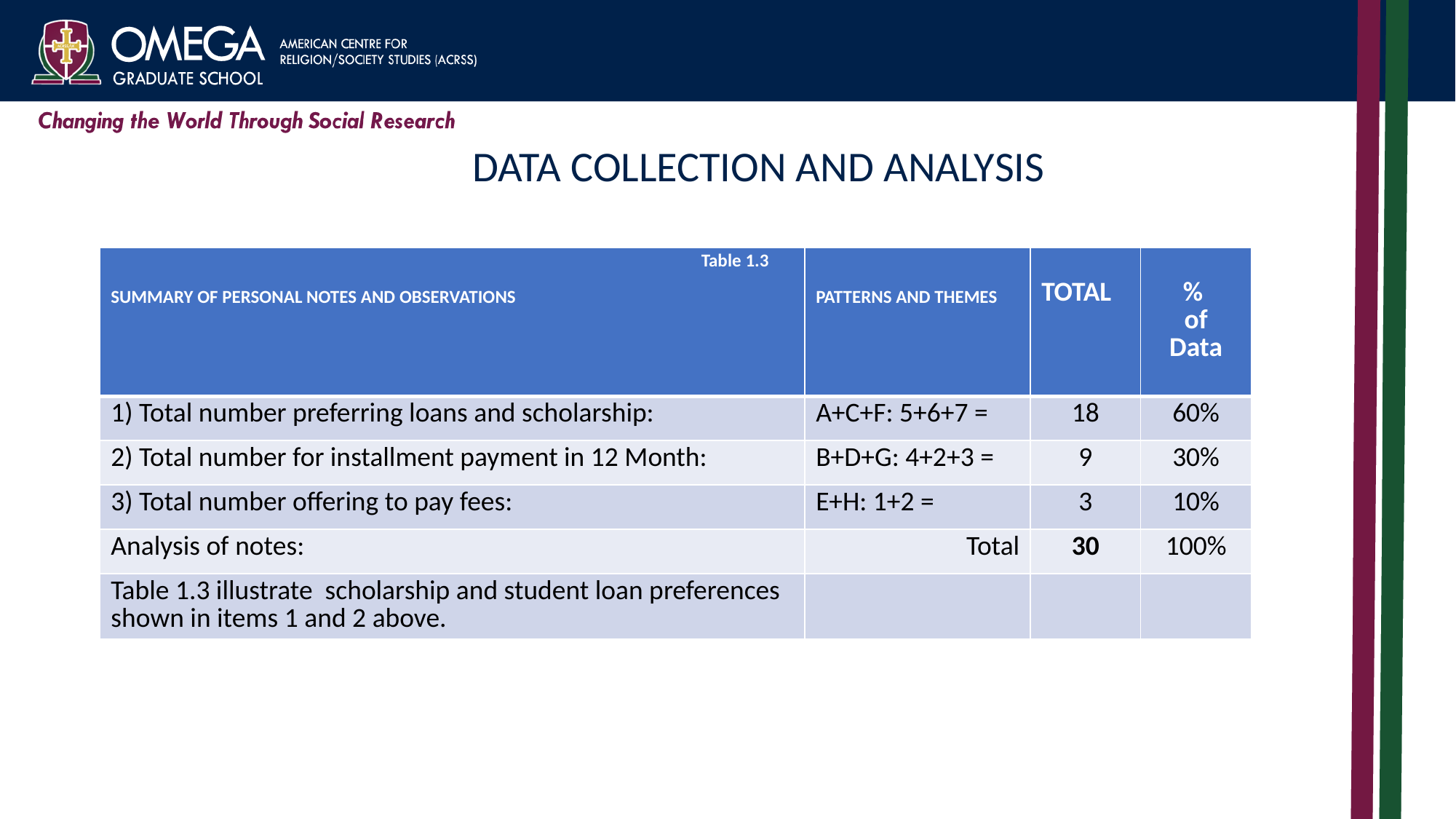

# DATA COLLECTION AND ANALYSIS

| Table 1.3 SUMMARY OF PERSONAL NOTES AND OBSERVATIONS | PATTERNS AND THEMES | TOTAL | % of Data |
| --- | --- | --- | --- |
| 1) Total number preferring loans and scholarship: | A+C+F: 5+6+7 = | 18 | 60% |
| 2) Total number for installment payment in 12 Month: | B+D+G: 4+2+3 = | 9 | 30% |
| 3) Total number offering to pay fees: | E+H: 1+2 = | 3 | 10% |
| Analysis of notes: | Total | 30 | 100% |
| Table 1.3 illustrate scholarship and student loan preferences shown in items 1 and 2 above. |  |  |  |